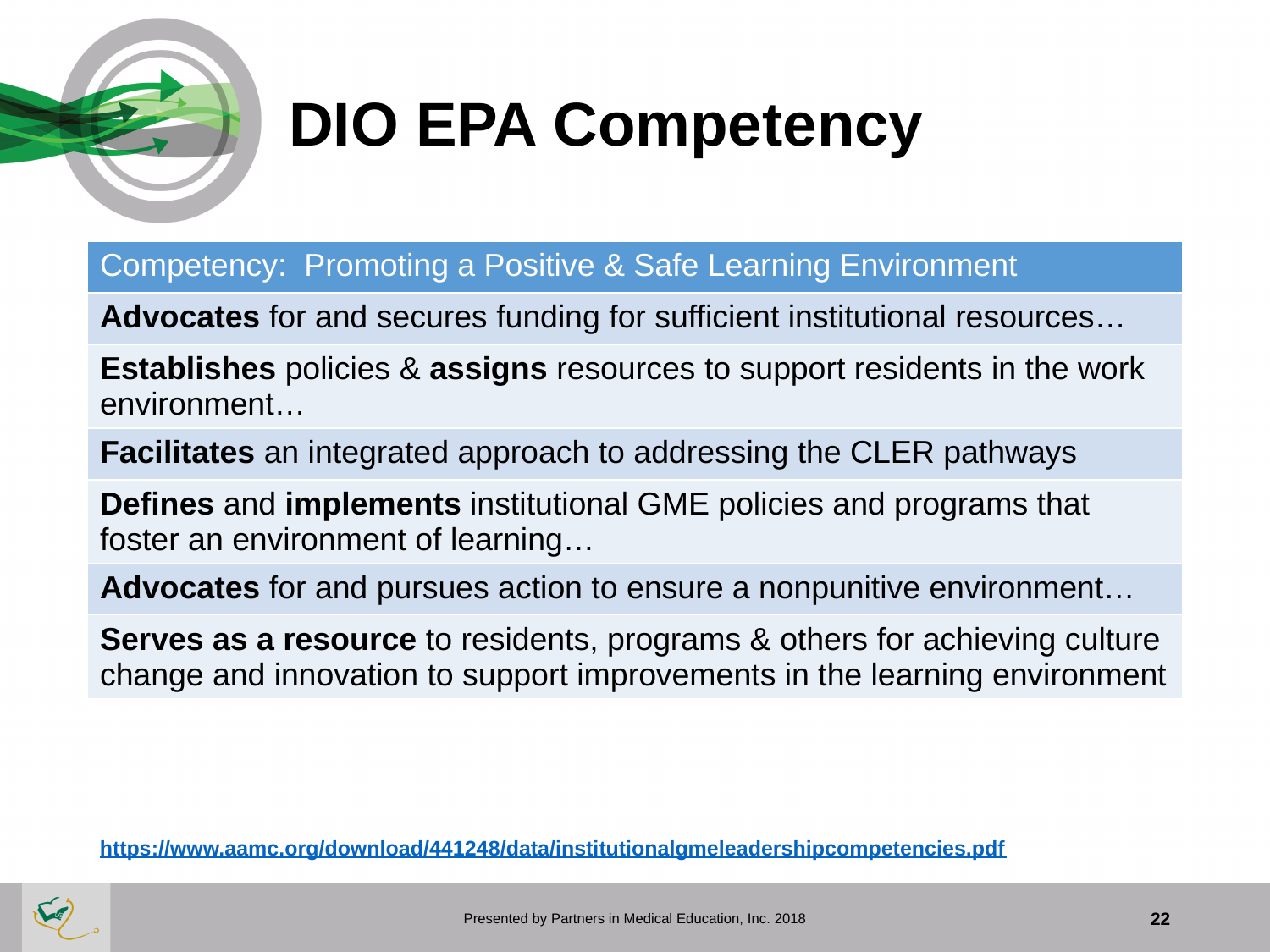

# DIO EPA Competency
| Competency: Promoting a Positive & Safe Learning Environment |
| --- |
| Advocates for and secures funding for sufficient institutional resources… |
| Establishes policies & assigns resources to support residents in the work environment… |
| Facilitates an integrated approach to addressing the CLER pathways |
| Defines and implements institutional GME policies and programs that foster an environment of learning… |
| Advocates for and pursues action to ensure a nonpunitive environment… |
| Serves as a resource to residents, programs & others for achieving culture change and innovation to support improvements in the learning environment |
https://www.aamc.org/download/441248/data/institutionalgmeleadershipcompetencies.pdf
Presented by Partners in Medical Education, Inc. 2018
22